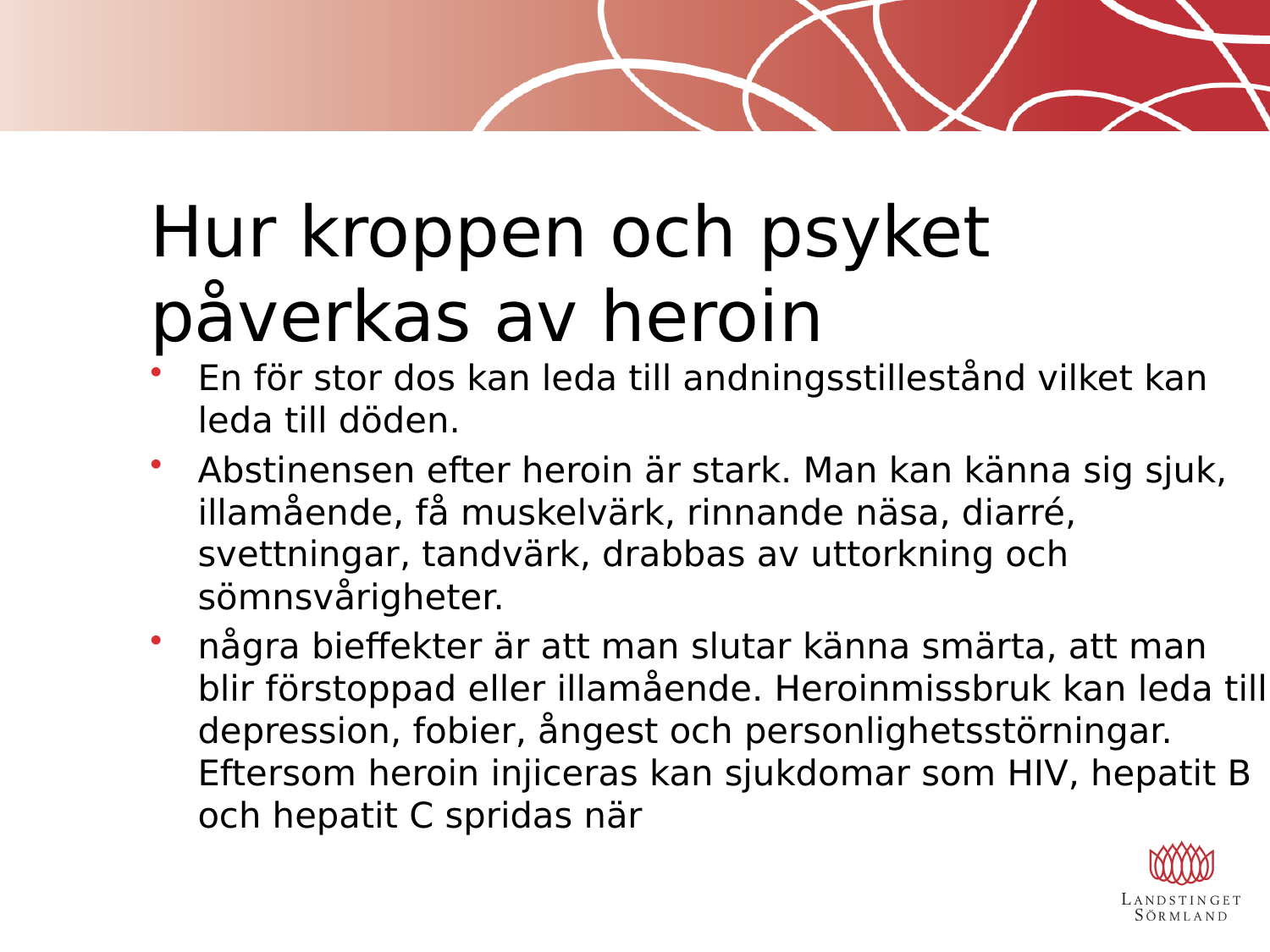

# Hur kroppen och psyket påverkas av heroin
En för stor dos kan leda till andningsstillestånd vilket kan leda till döden.
Abstinensen efter heroin är stark. Man kan känna sig sjuk, illamående, få muskelvärk, rinnande näsa, diarré, svettningar, tandvärk, drabbas av uttorkning och sömnsvårigheter.
några bieffekter är att man slutar känna smärta, att man blir förstoppad eller illamående. Heroinmissbruk kan leda till depression, fobier, ångest och personlighetsstörningar. Eftersom heroin injiceras kan sjukdomar som HIV, hepatit B och hepatit C spridas när